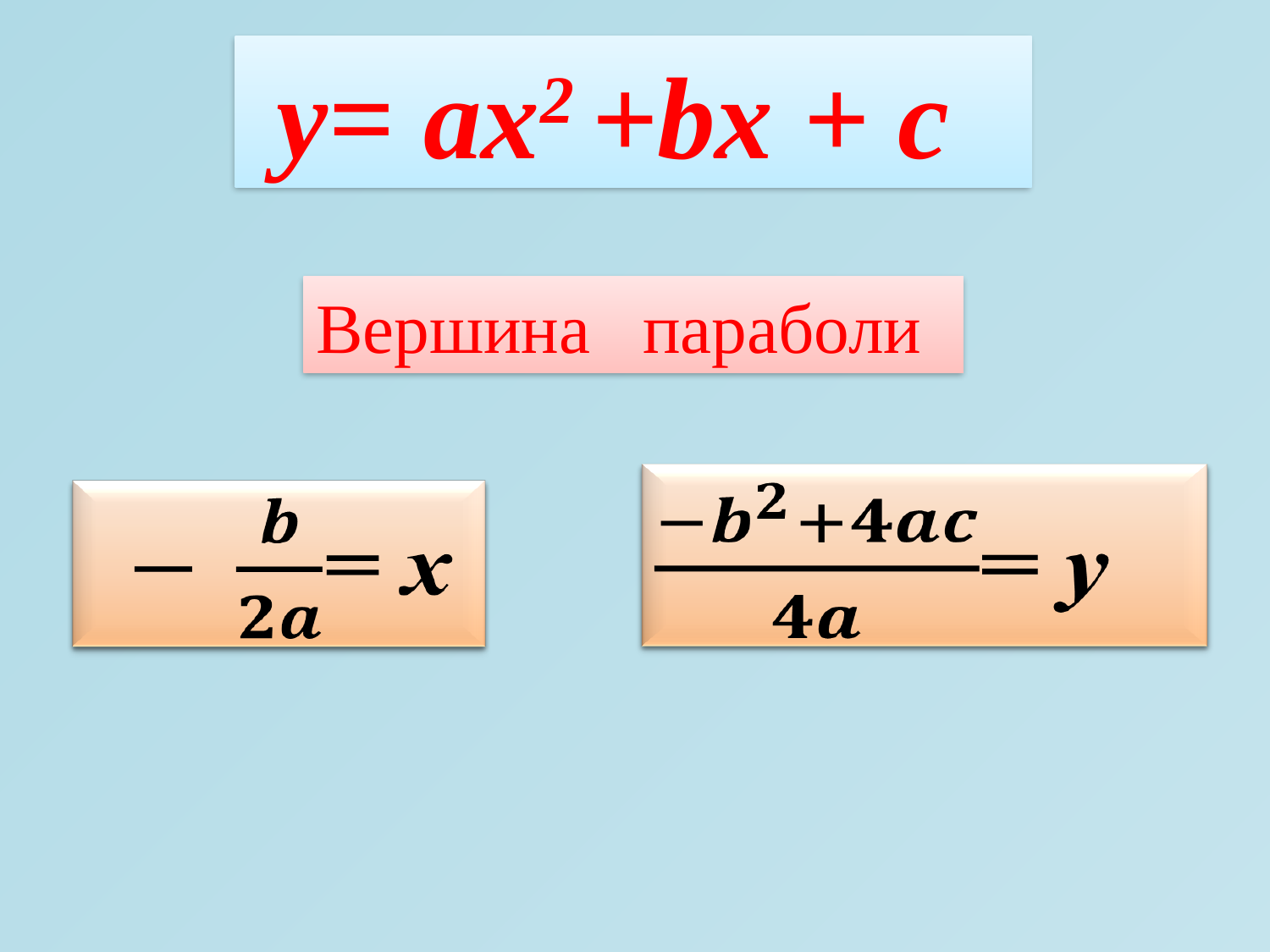

y= ax2 +bx + c
Вершина   параболи